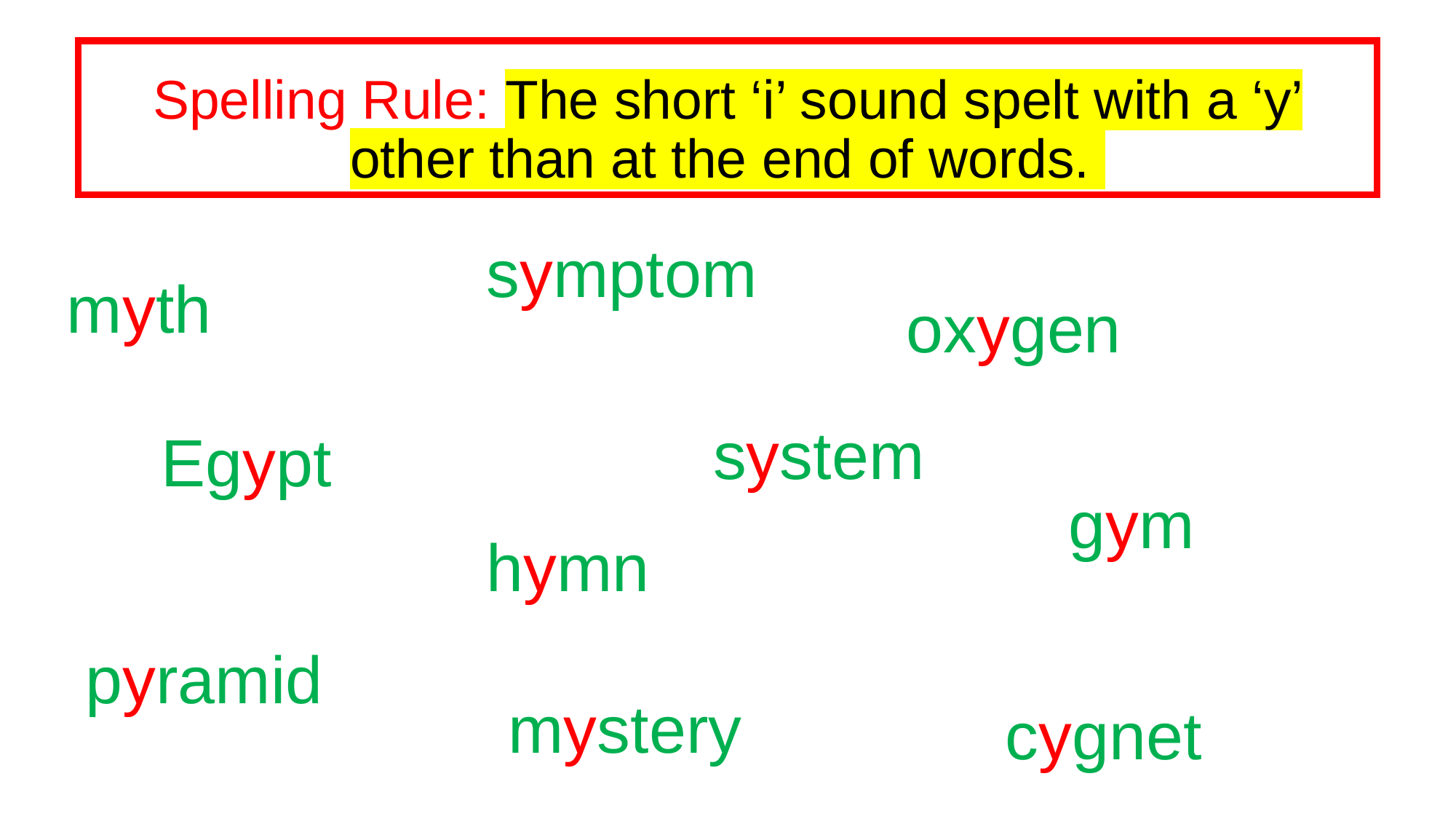

Spelling Rule: The short ‘i’ sound spelt with a ‘y’ other than at the end of words.
symptom
myth
oxygen
system
Egypt
gym
hymn
pyramid
mystery
cygnet